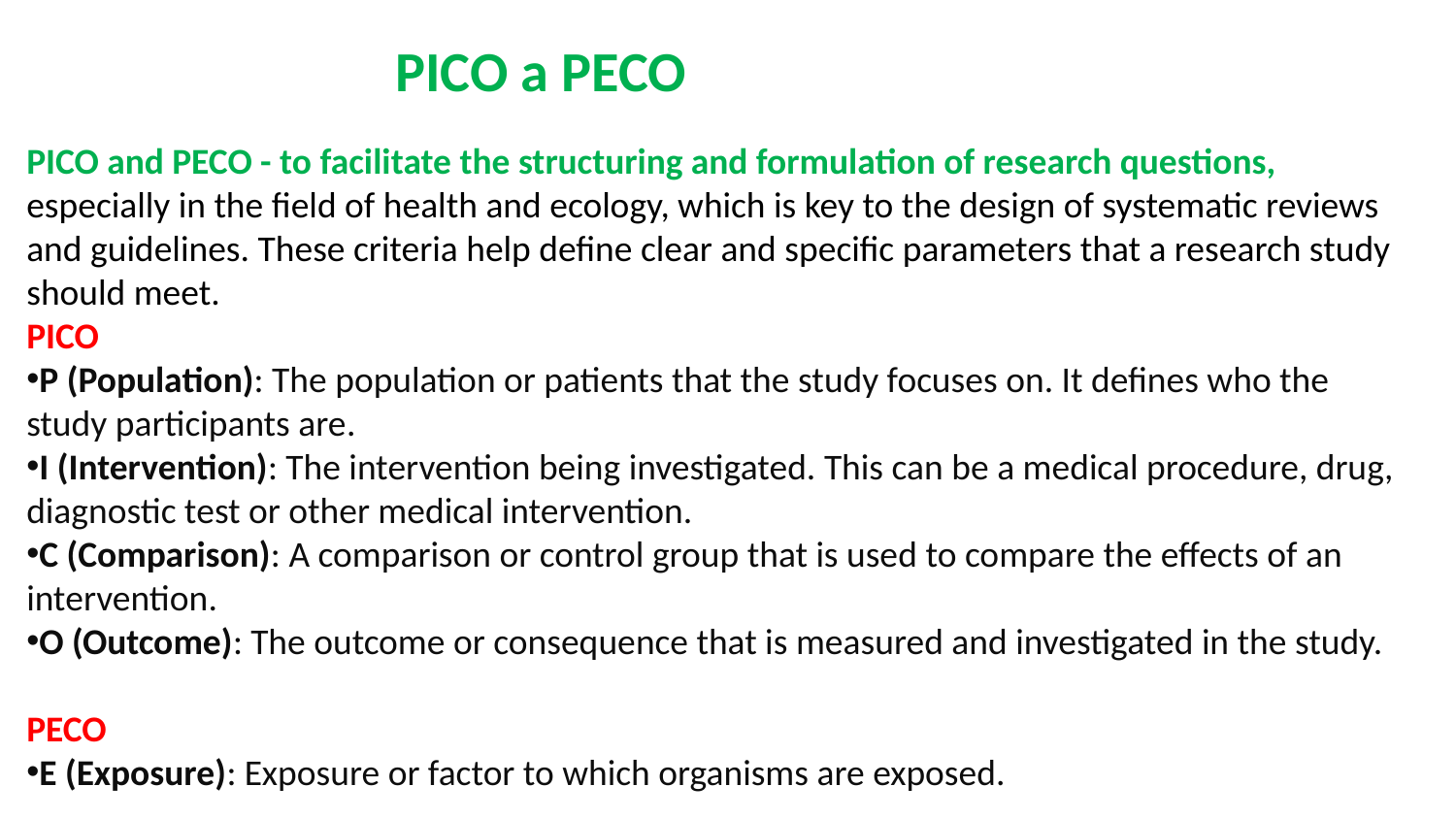

# PICO a PECO
PICO and PECO - to facilitate the structuring and formulation of research questions, especially in the field of health and ecology, which is key to the design of systematic reviews and guidelines. These criteria help define clear and specific parameters that a research study should meet.
PICO
P (Population): The population or patients that the study focuses on. It defines who the study participants are.
I (Intervention): The intervention being investigated. This can be a medical procedure, drug, diagnostic test or other medical intervention.
C (Comparison): A comparison or control group that is used to compare the effects of an intervention.
O (Outcome): The outcome or consequence that is measured and investigated in the study.

PECO
E (Exposure): Exposure or factor to which organisms are exposed.